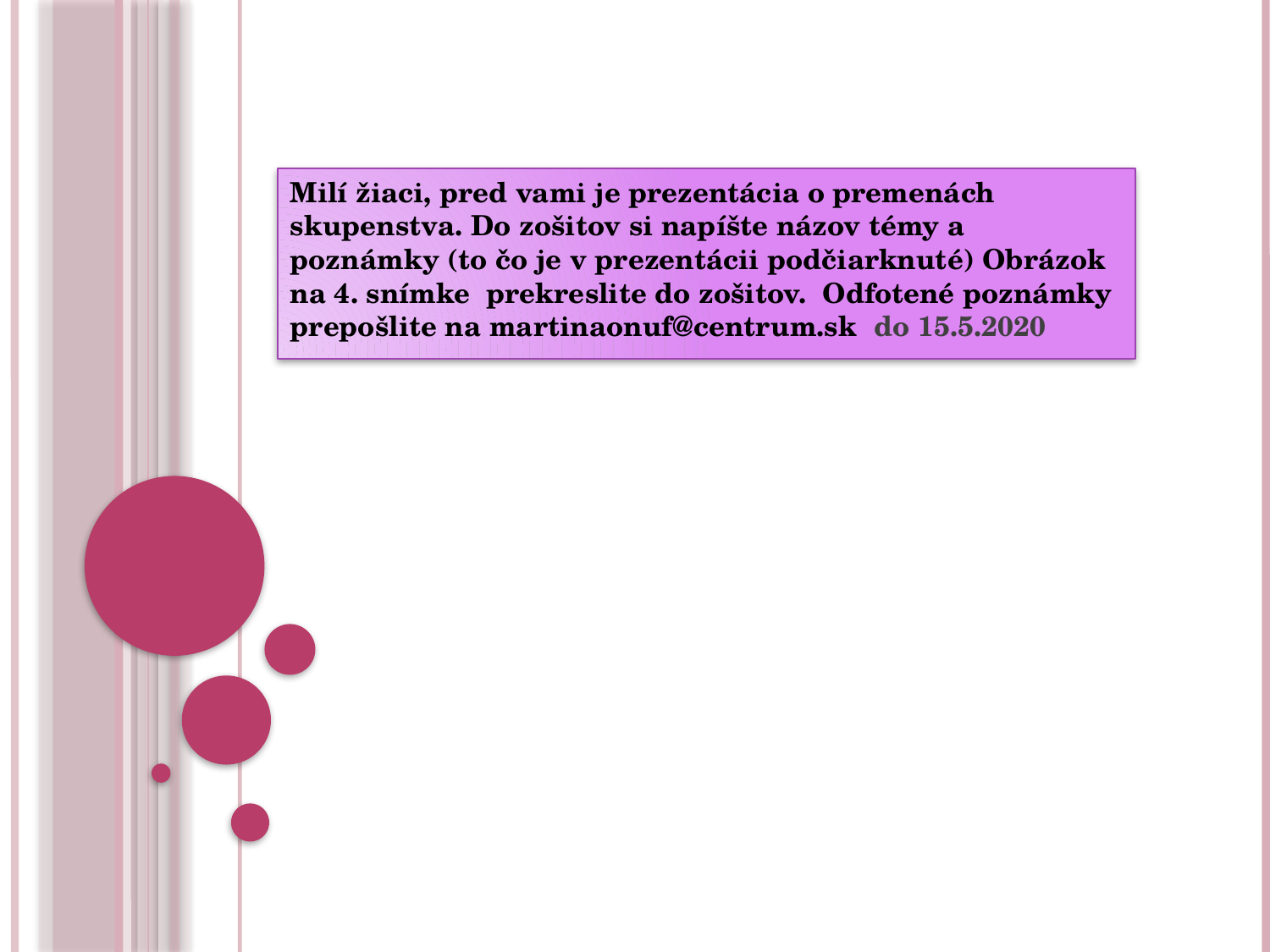

Milí žiaci, pred vami je prezentácia o premenách skupenstva. Do zošitov si napíšte názov témy a poznámky (to čo je v prezentácii podčiarknuté) Obrázok na 4. snímke  prekreslite do zošitov.  Odfotené poznámky prepošlite na martinaonuf@centrum.sk  do 15.5.2020